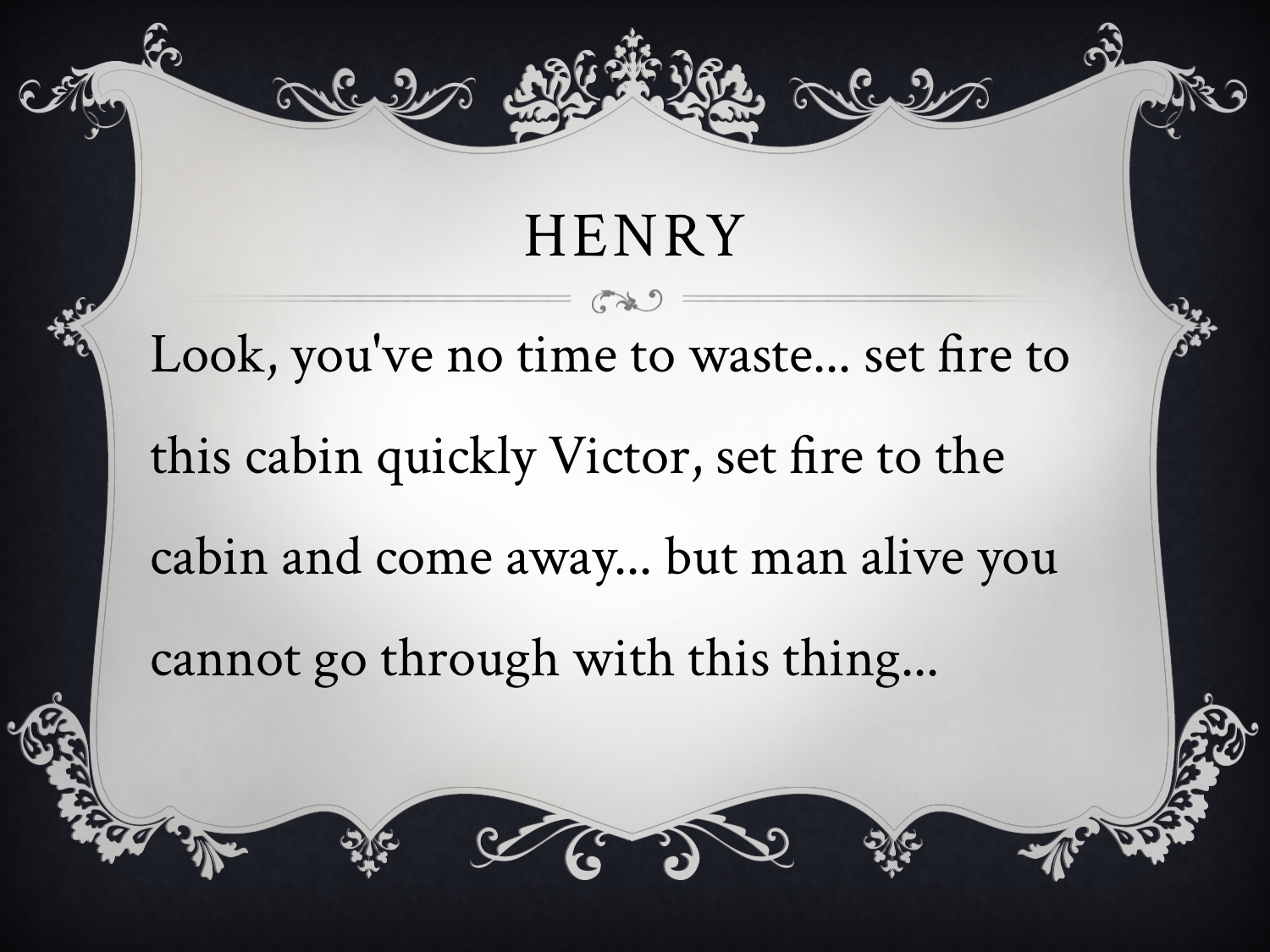

# henry
Look, you've no time to waste... set fire to this cabin quickly Victor, set fire to the cabin and come away... but man alive you cannot go through with this thing...